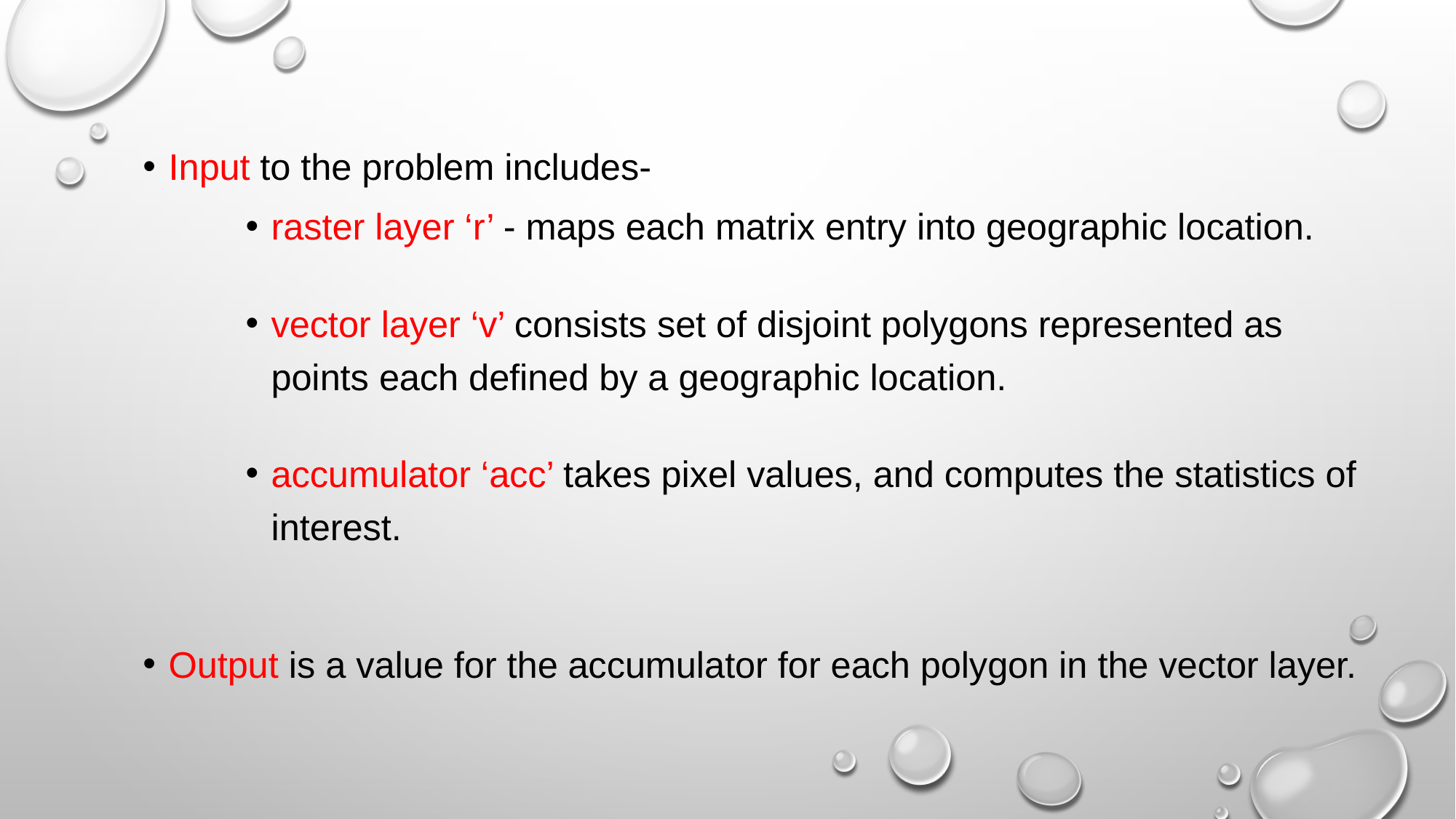

Input to the problem includes-
raster layer ‘r’ - maps each matrix entry into geographic location.

vector layer ‘v’ consists set of disjoint polygons represented as points each defined by a geographic location.

accumulator ‘acc’ takes pixel values, and computes the statistics of interest.

Output is a value for the accumulator for each polygon in the vector layer.